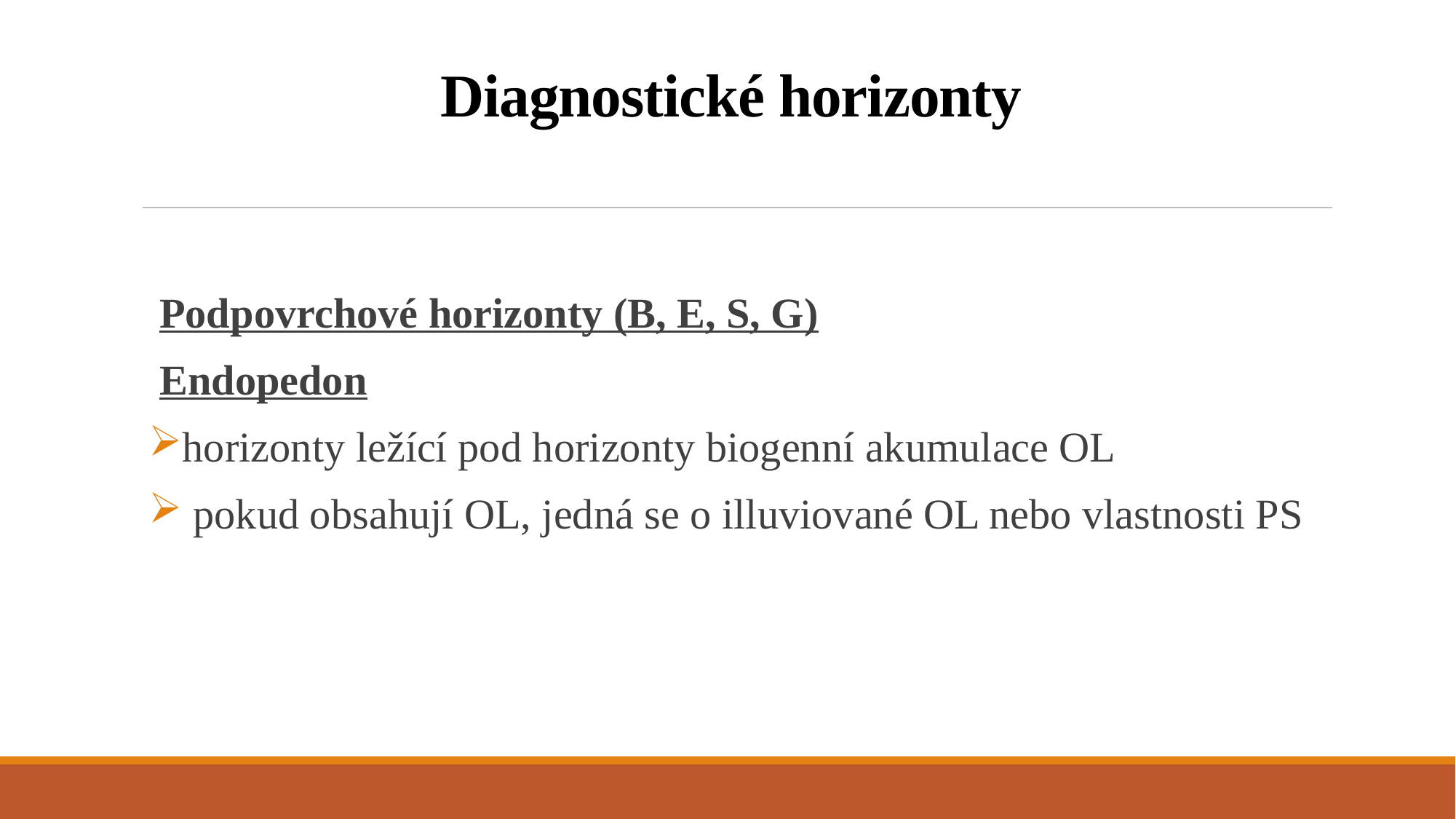

# Diagnostické horizonty
Podpovrchové horizonty (B, E, S, G)
Endopedon
horizonty ležící pod horizonty biogenní akumulace OL
 pokud obsahují OL, jedná se o illuviované OL nebo vlastnosti PS